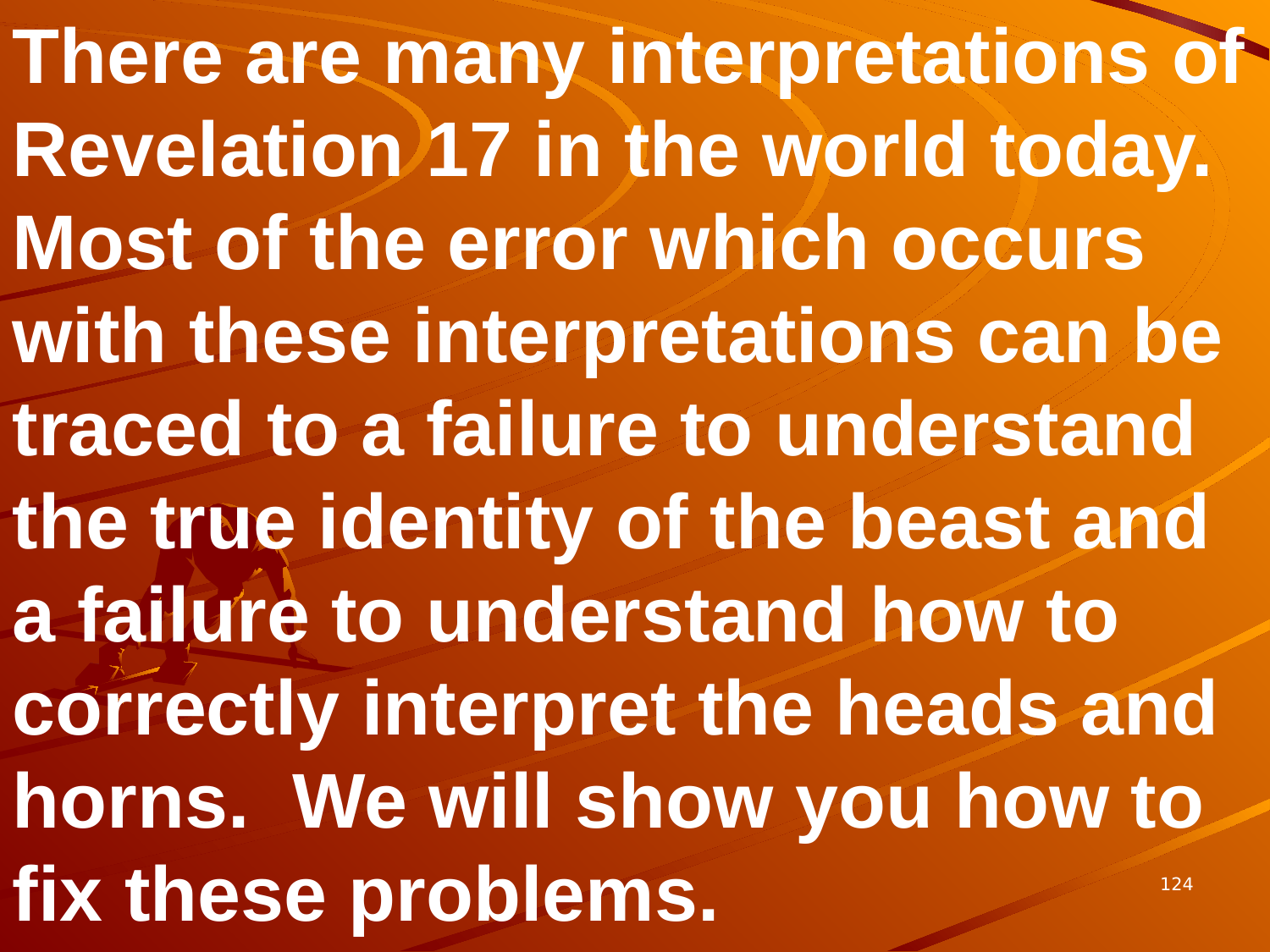

There are many interpretations of Revelation 17 in the world today.  Most of the error which occurs with these interpretations can be traced to a failure to understand the true identity of the beast and a failure to understand how to correctly interpret the heads and horns.  We will show you how to fix these problems.
124